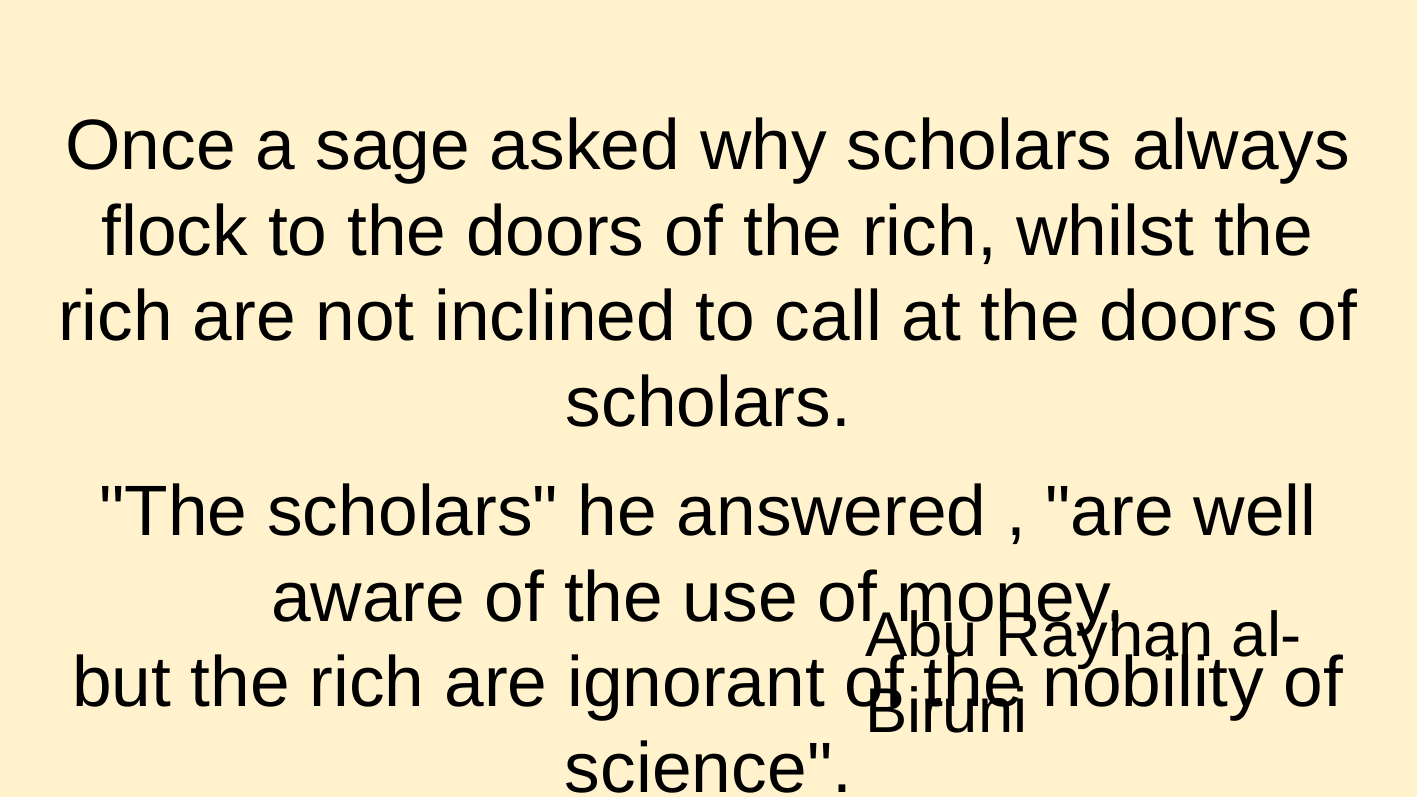

Once a sage asked why scholars always flock to the doors of the rich, whilst the rich are not inclined to call at the doors of scholars.

"The scholars" he answered , "are well aware of the use of money,
but the rich are ignorant of the nobility of science".
Abu Rayhan al-Biruni